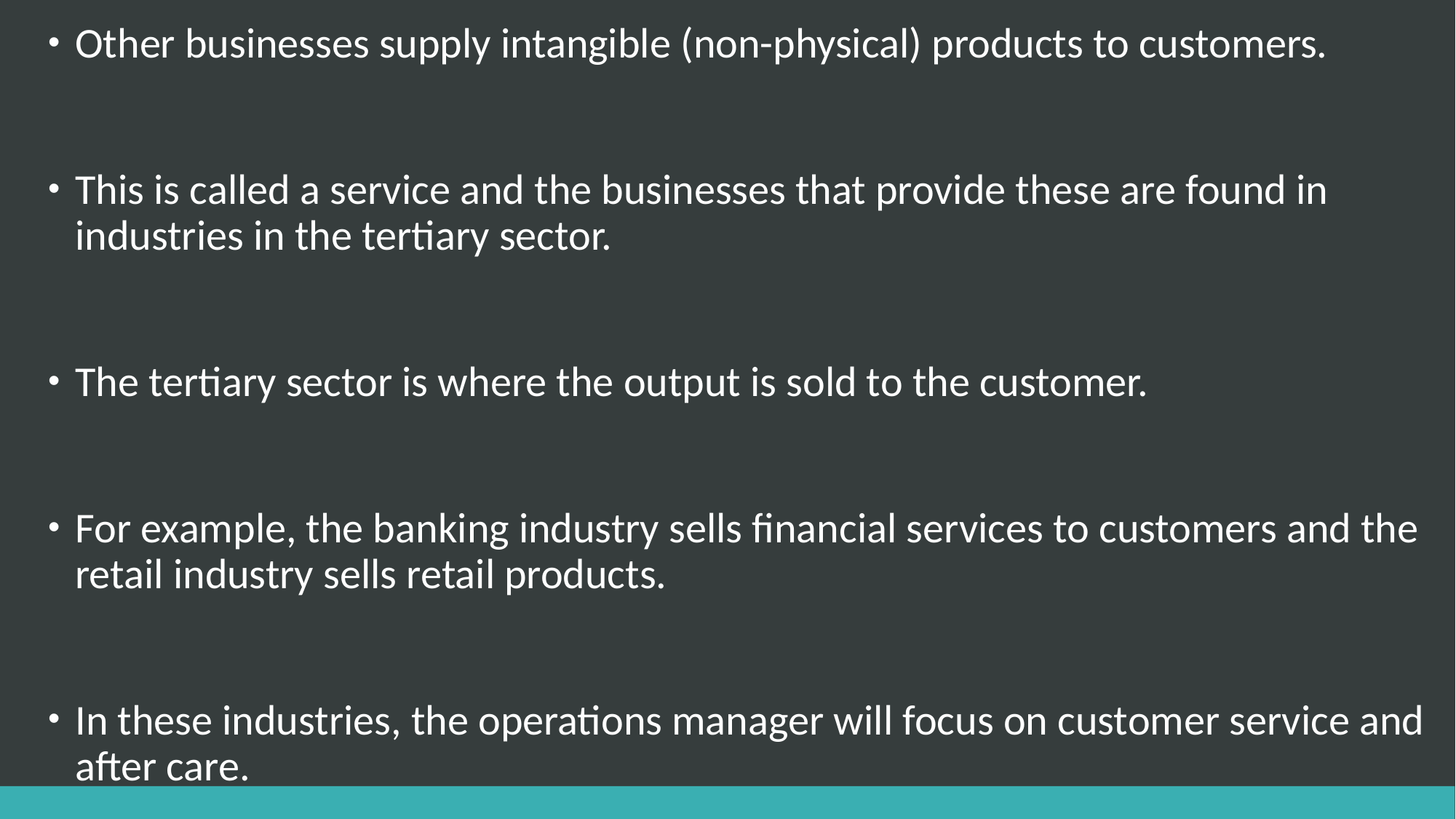

Other businesses supply intangible (non-physical) products to customers.

This is called a service and the businesses that provide these are found in industries in the tertiary sector.

The tertiary sector is where the output is sold to the customer.

For example, the banking industry sells financial services to customers and the retail industry sells retail products.

In these industries, the operations manager will focus on customer service and after care.